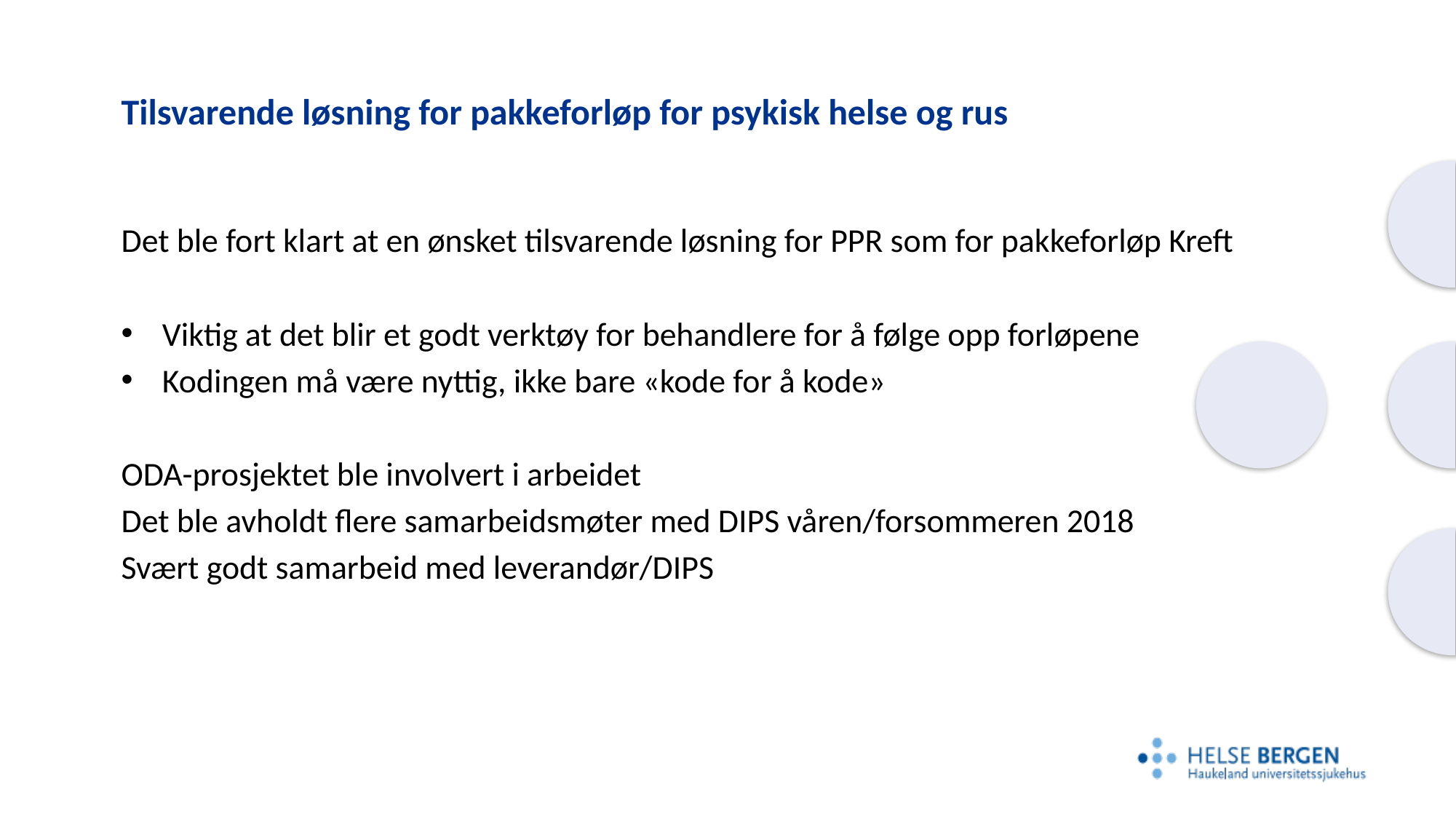

# Tilsvarende løsning for pakkeforløp for psykisk helse og rus
Det ble fort klart at en ønsket tilsvarende løsning for PPR som for pakkeforløp Kreft

Viktig at det blir et godt verktøy for behandlere for å følge opp forløpene
Kodingen må være nyttig, ikke bare «kode for å kode»

ODA-prosjektet ble involvert i arbeidet
Det ble avholdt flere samarbeidsmøter med DIPS våren/forsommeren 2018
Svært godt samarbeid med leverandør/DIPS